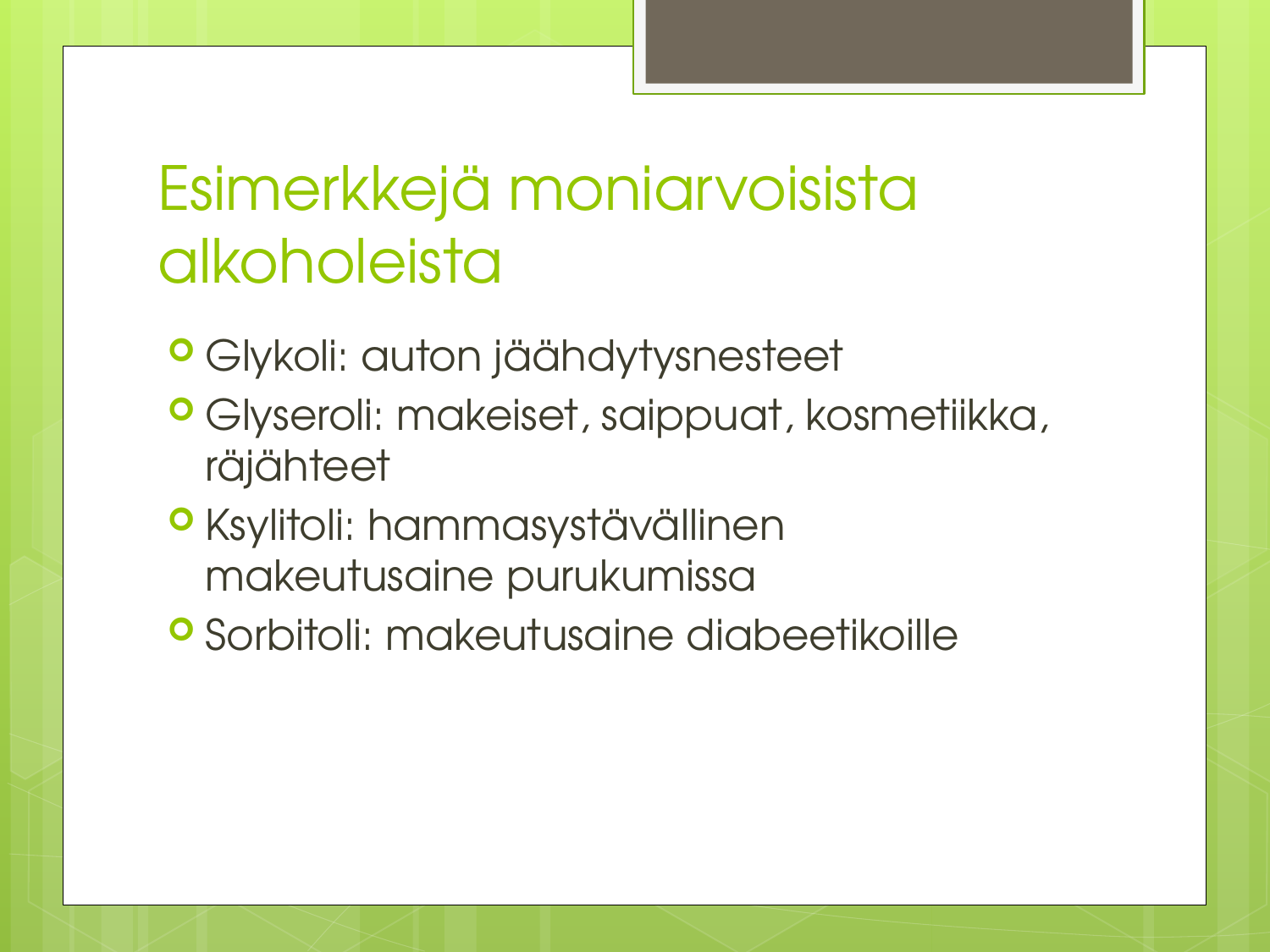

# Esimerkkejä moniarvoisista alkoholeista
Glykoli: auton jäähdytysnesteet
Glyseroli: makeiset, saippuat, kosmetiikka, räjähteet
Ksylitoli: hammasystävällinen makeutusaine purukumissa
Sorbitoli: makeutusaine diabeetikoille